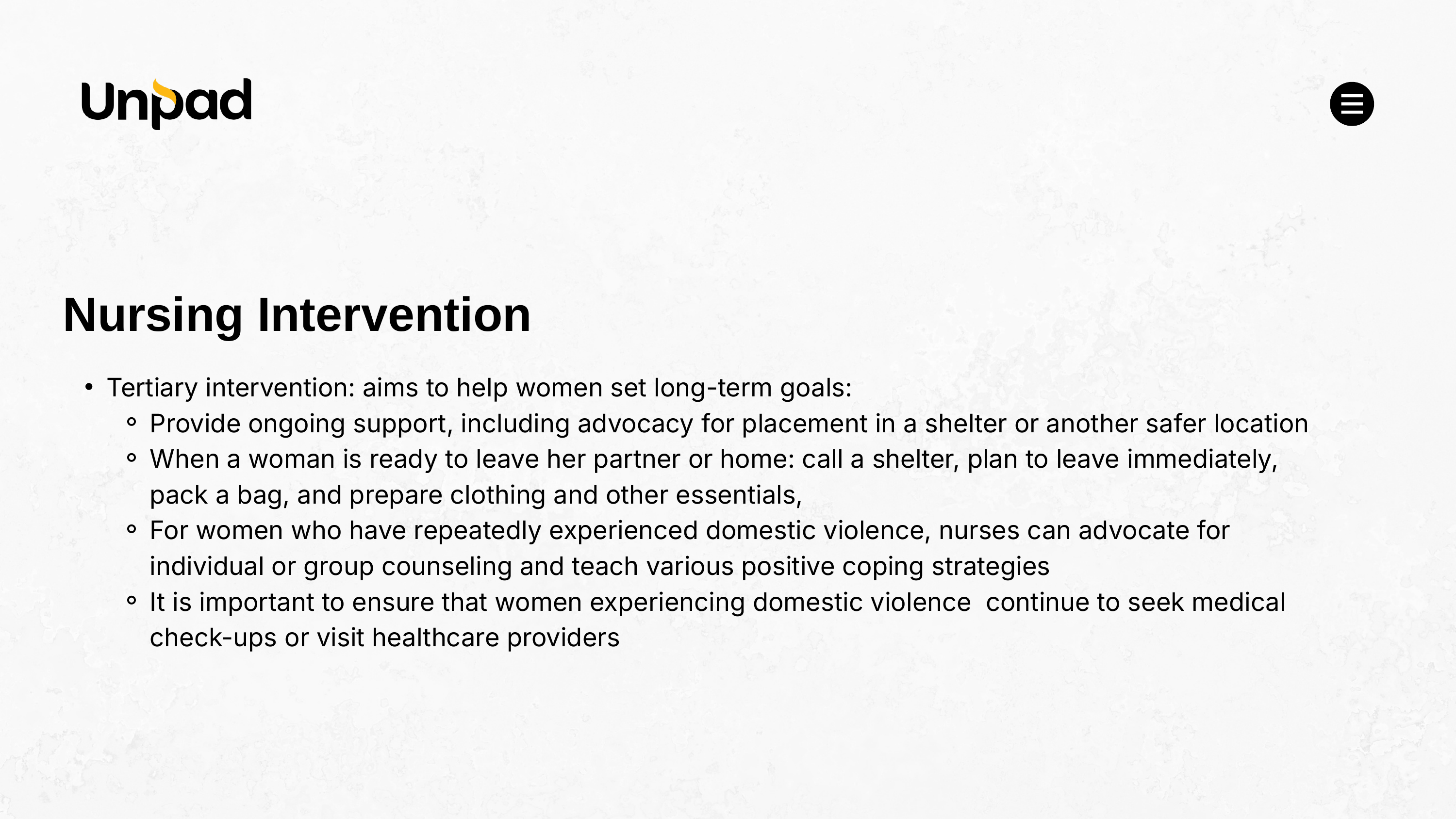

Nursing Intervention
Tertiary intervention: aims to help women set long-term goals:
Provide ongoing support, including advocacy for placement in a shelter or another safer location
When a woman is ready to leave her partner or home: call a shelter, plan to leave immediately, pack a bag, and prepare clothing and other essentials,
For women who have repeatedly experienced domestic violence, nurses can advocate for individual or group counseling and teach various positive coping strategies
It is important to ensure that women experiencing domestic violence  continue to seek medical check-ups or visit healthcare providers